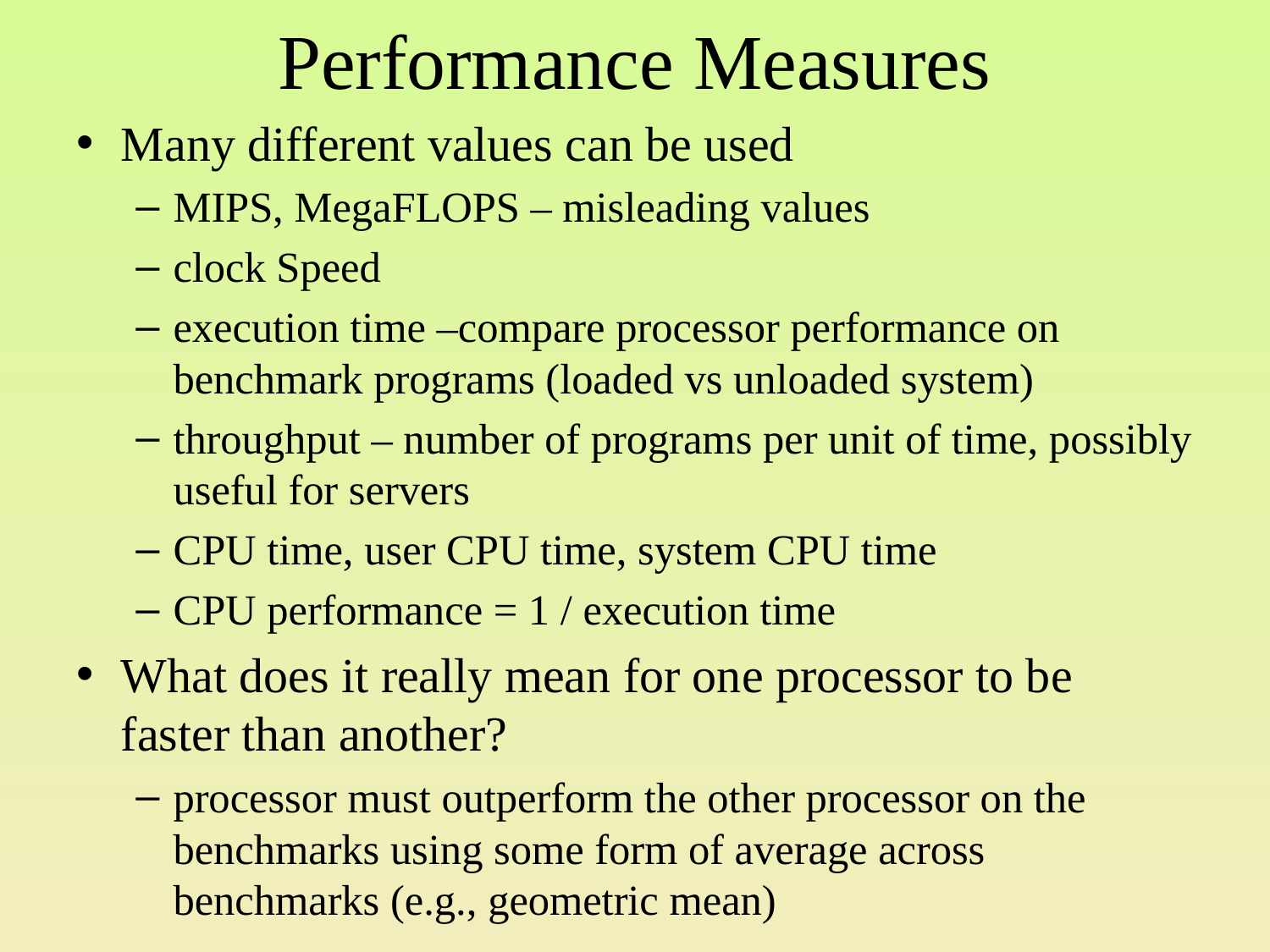

# Performance Measures
Many different values can be used
MIPS, MegaFLOPS – misleading values
clock Speed
execution time –compare processor performance on benchmark programs (loaded vs unloaded system)
throughput – number of programs per unit of time, possibly useful for servers
CPU time, user CPU time, system CPU time
CPU performance = 1 / execution time
What does it really mean for one processor to be faster than another?
processor must outperform the other processor on the benchmarks using some form of average across benchmarks (e.g., geometric mean)